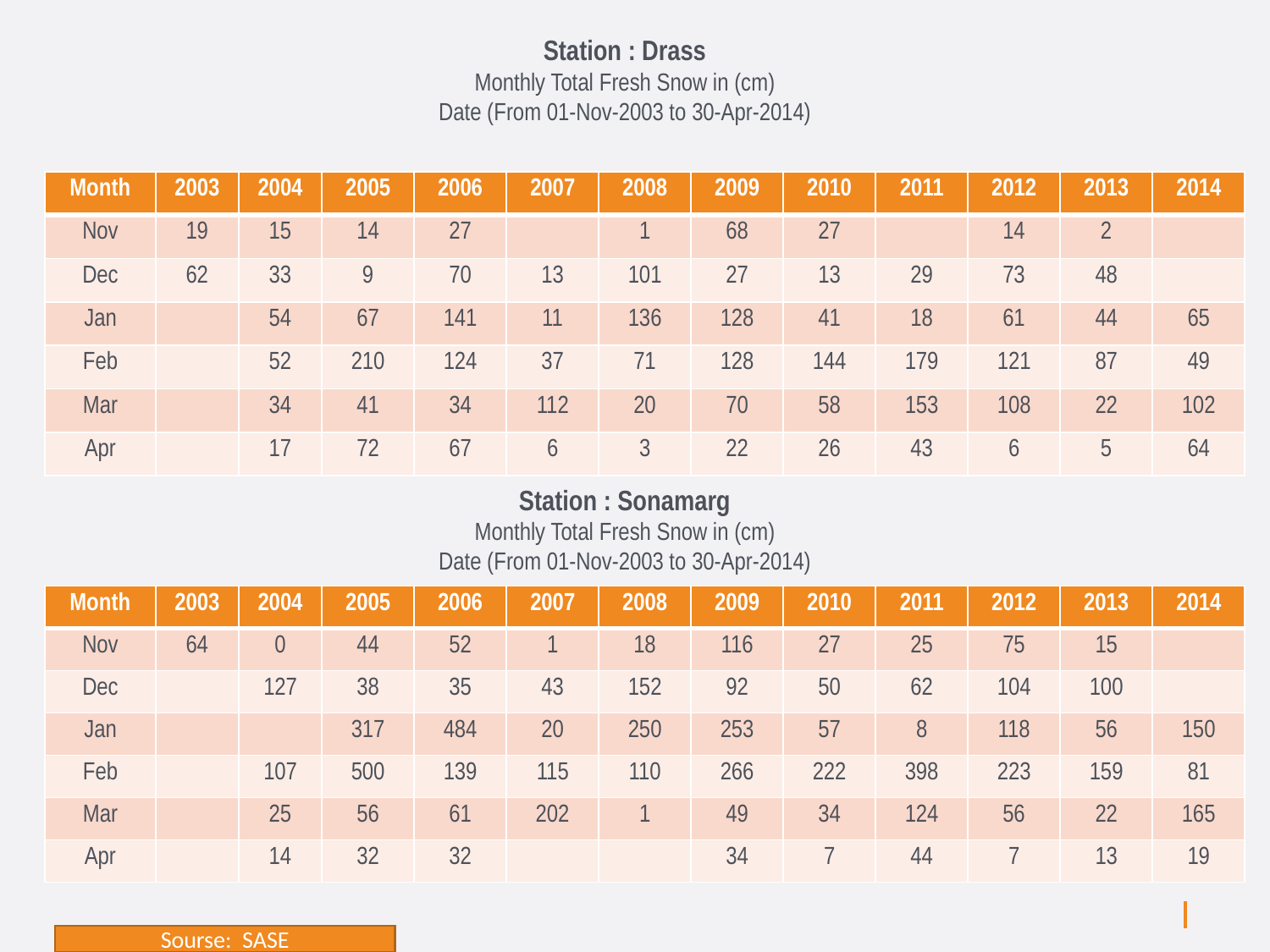

Station : Drass
Monthly Total Fresh Snow in (cm)
Date (From 01-Nov-2003 to 30-Apr-2014)
| Month | 2003 | 2004 | 2005 | 2006 | 2007 | 2008 | 2009 | 2010 | 2011 | 2012 | 2013 | 2014 |
| --- | --- | --- | --- | --- | --- | --- | --- | --- | --- | --- | --- | --- |
| Nov | 19 | 15 | 14 | 27 |  | 1 | 68 | 27 |  | 14 | 2 |  |
| Dec | 62 | 33 | 9 | 70 | 13 | 101 | 27 | 13 | 29 | 73 | 48 |  |
| Jan |  | 54 | 67 | 141 | 11 | 136 | 128 | 41 | 18 | 61 | 44 | 65 |
| Feb |  | 52 | 210 | 124 | 37 | 71 | 128 | 144 | 179 | 121 | 87 | 49 |
| Mar |  | 34 | 41 | 34 | 112 | 20 | 70 | 58 | 153 | 108 | 22 | 102 |
| Apr |  | 17 | 72 | 67 | 6 | 3 | 22 | 26 | 43 | 6 | 5 | 64 |
Station : Sonamarg
Monthly Total Fresh Snow in (cm)
Date (From 01-Nov-2003 to 30-Apr-2014)
| Month | 2003 | 2004 | 2005 | 2006 | 2007 | 2008 | 2009 | 2010 | 2011 | 2012 | 2013 | 2014 |
| --- | --- | --- | --- | --- | --- | --- | --- | --- | --- | --- | --- | --- |
| Nov | 64 | 0 | 44 | 52 | 1 | 18 | 116 | 27 | 25 | 75 | 15 |  |
| Dec |  | 127 | 38 | 35 | 43 | 152 | 92 | 50 | 62 | 104 | 100 |  |
| Jan |  |  | 317 | 484 | 20 | 250 | 253 | 57 | 8 | 118 | 56 | 150 |
| Feb |  | 107 | 500 | 139 | 115 | 110 | 266 | 222 | 398 | 223 | 159 | 81 |
| Mar |  | 25 | 56 | 61 | 202 | 1 | 49 | 34 | 124 | 56 | 22 | 165 |
| Apr |  | 14 | 32 | 32 |  |  | 34 | 7 | 44 | 7 | 13 | 19 |
Sourse:  SASE